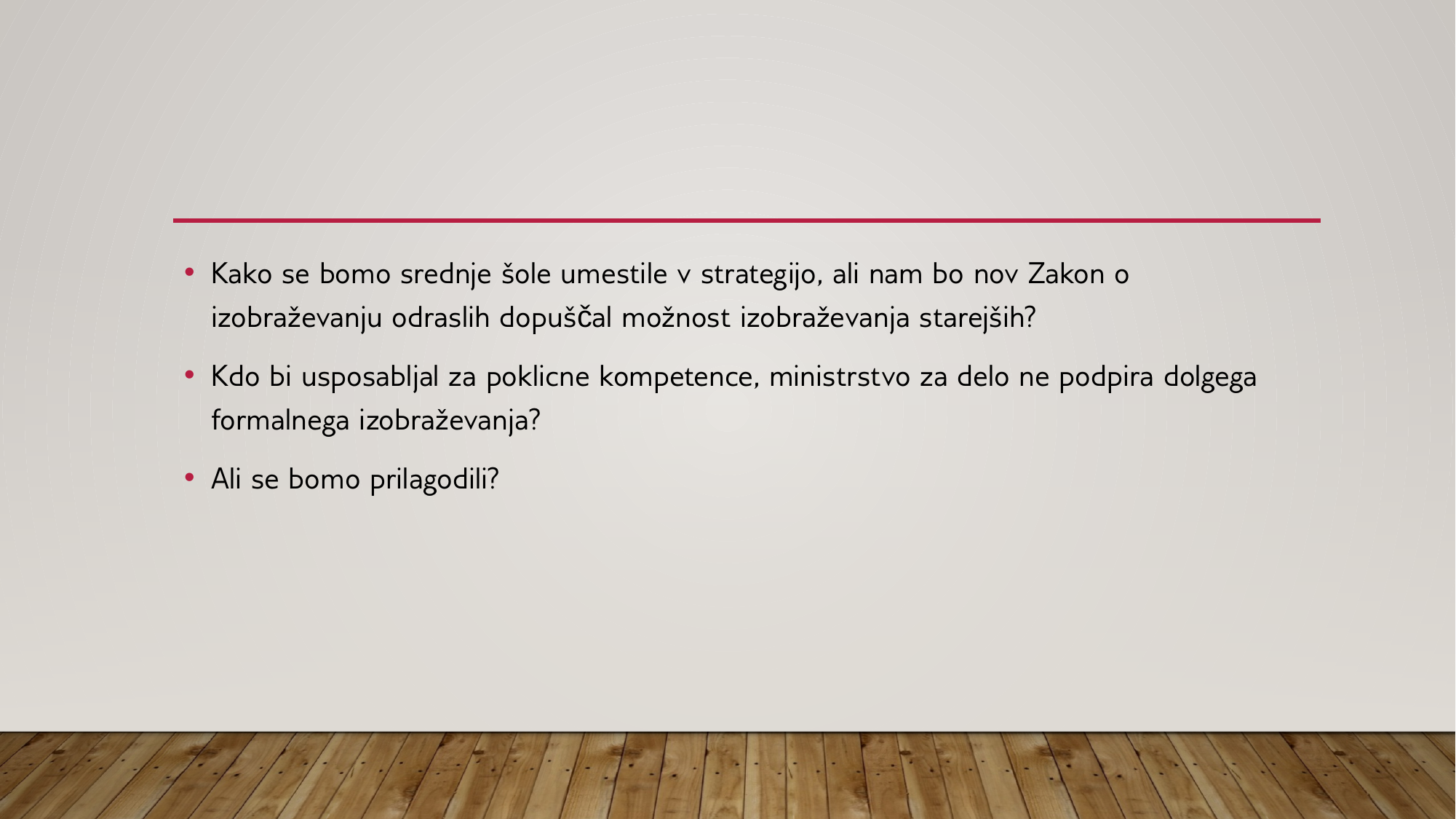

#
Kako se bomo srednje šole umestile v strategijo, ali nam bo nov Zakon o izobraževanju odraslih dopuščal možnost izobraževanja starejših?
Kdo bi usposabljal za poklicne kompetence, ministrstvo za delo ne podpira dolgega formalnega izobraževanja?
Ali se bomo prilagodili?